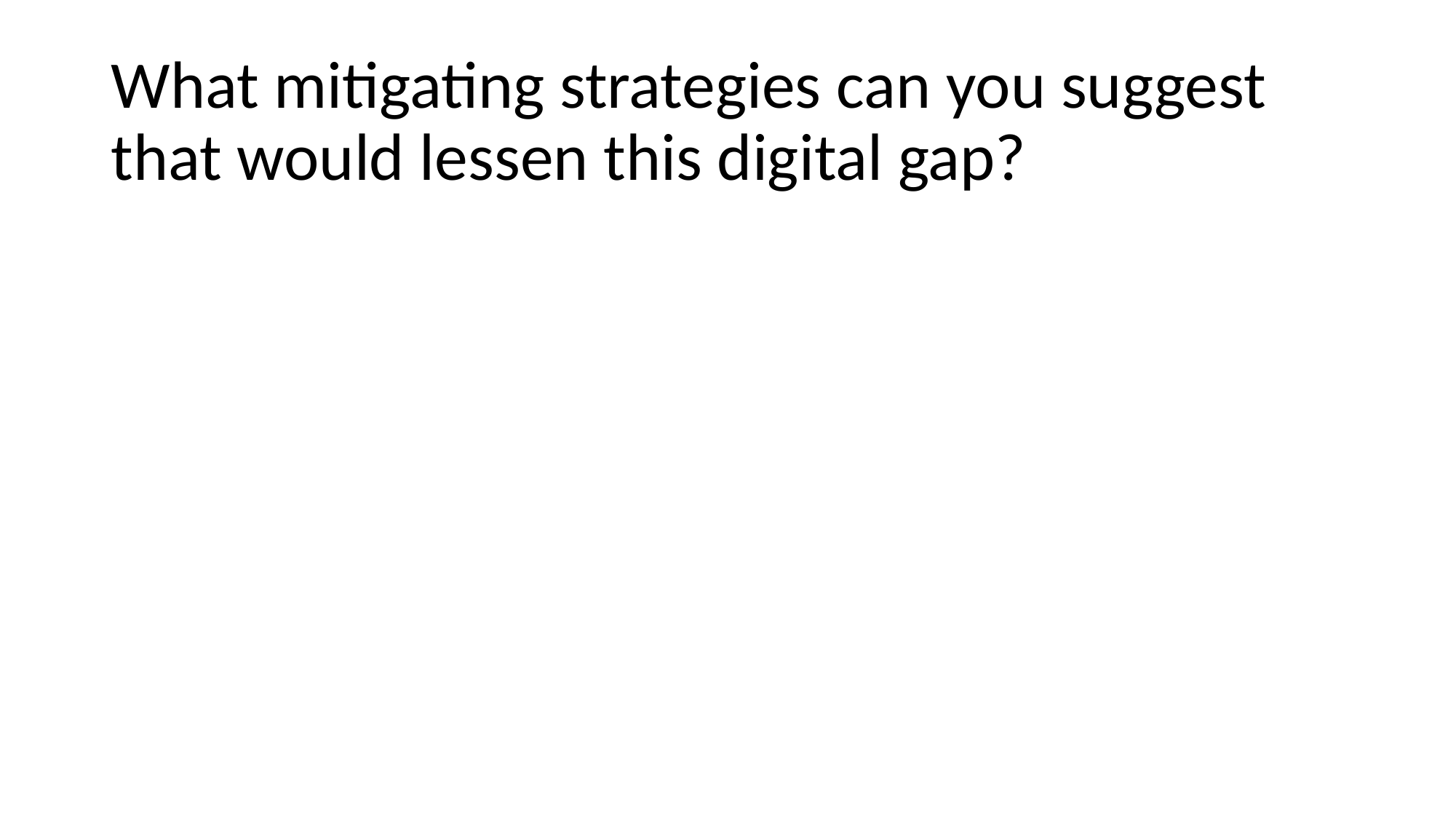

# What mitigating strategies can you suggest that would lessen this digital gap?